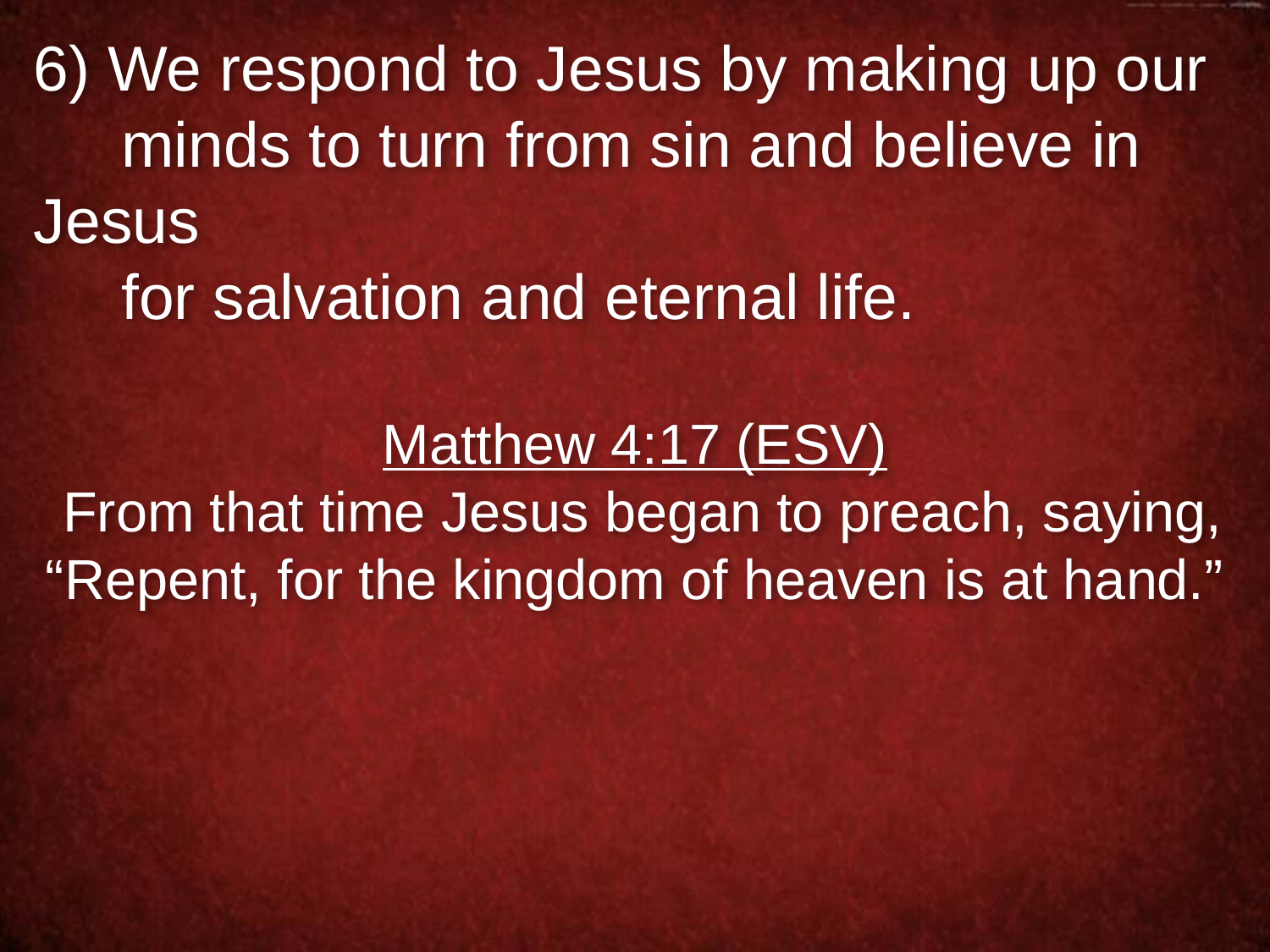

6) We respond to Jesus by making up our
     minds to turn from sin and believe in Jesus
     for salvation and eternal life.

Matthew 4:17 (ESV)
 From that time Jesus began to preach, saying, “Repent, for the kingdom of heaven is at hand.”